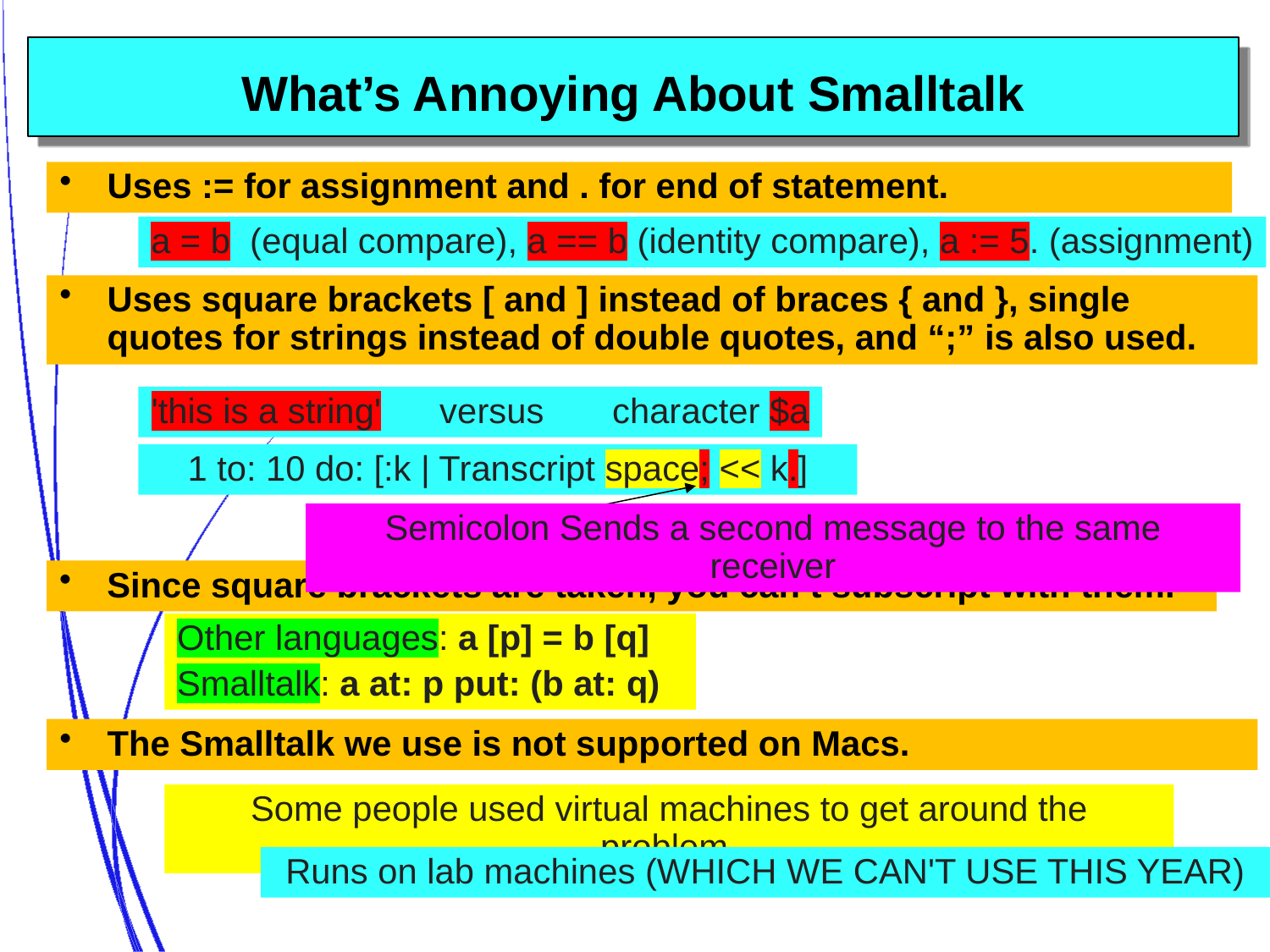

# What’s Annoying About Smalltalk
Uses := for assignment and . for end of statement.
a = b  (equal compare), a == b (identity compare), a := 5. (assignment)
Uses square brackets [ and ] instead of braces { and }, single quotes for strings instead of double quotes, and “;” is also used.
'this is a string'      versus       character $a
1 to: 10 do: [:k | Transcript space; << k.]
Semicolon Sends a second message to the same receiver
Since square brackets are taken, you can’t subscript with them.
Other languages: a [p] = b [q]
Smalltalk: a at: p put: (b at: q)
The Smalltalk we use is not supported on Macs.
Some people used virtual machines to get around the problem.
Runs on lab machines (WHICH WE CAN'T USE THIS YEAR)